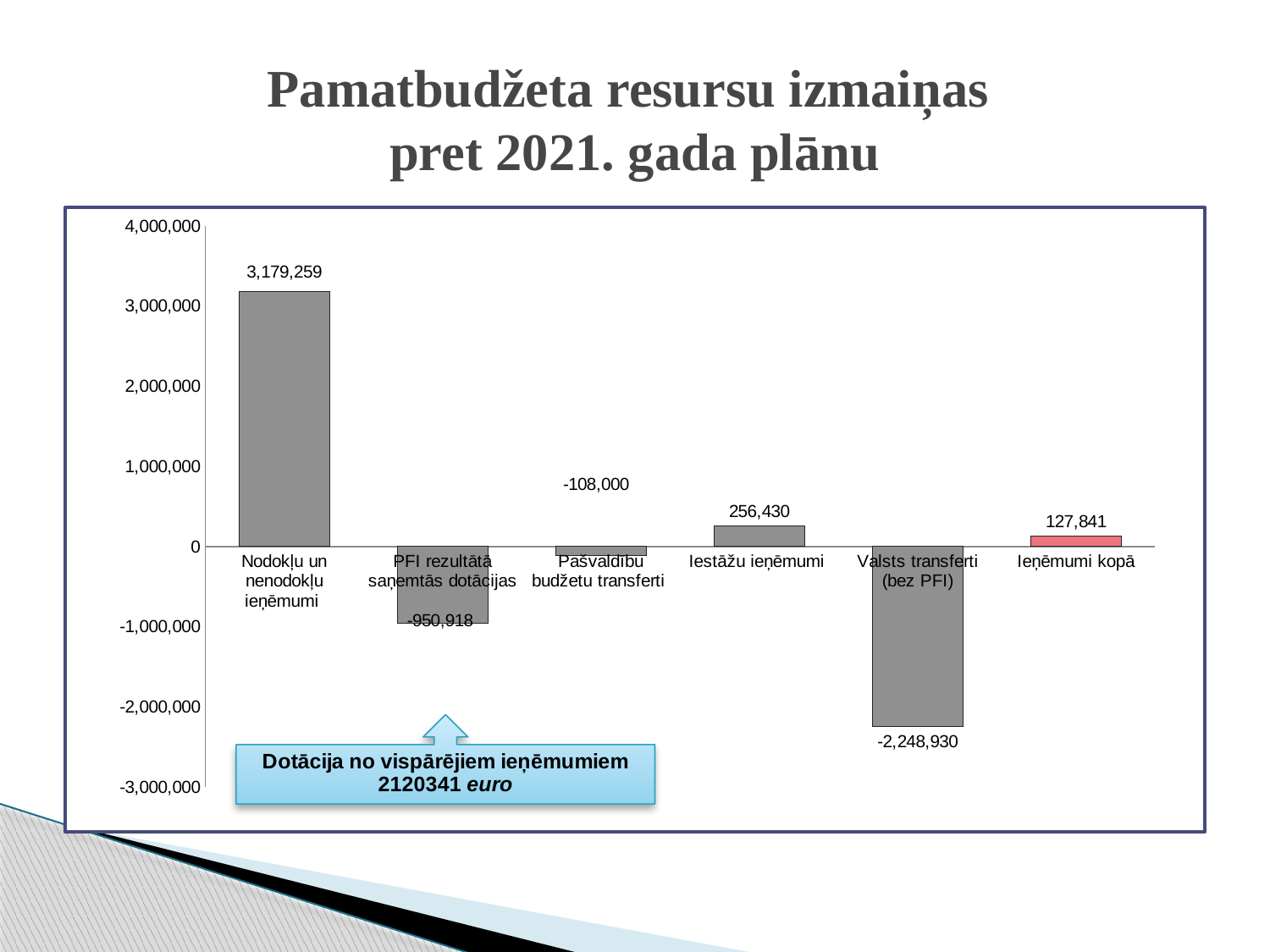

# Pamatbudžeta resursu izmaiņas pret 2021. gada plānu

### Chart

| Category |  |
|---|---|
| Nodokļu un nenodokļu ieņēmumi  | 3179259.0 |
| PFI rezultātā saņemtās dotācijas | -950918.0 |
| Pašvaldību budžetu transferti  | -108000.0 |
| Iestāžu ieņēmumi  | 256430.0 |
| Valsts transferti (bez PFI) | -2248930.0 |
| Ieņēmumi kopā | 127841.0 |